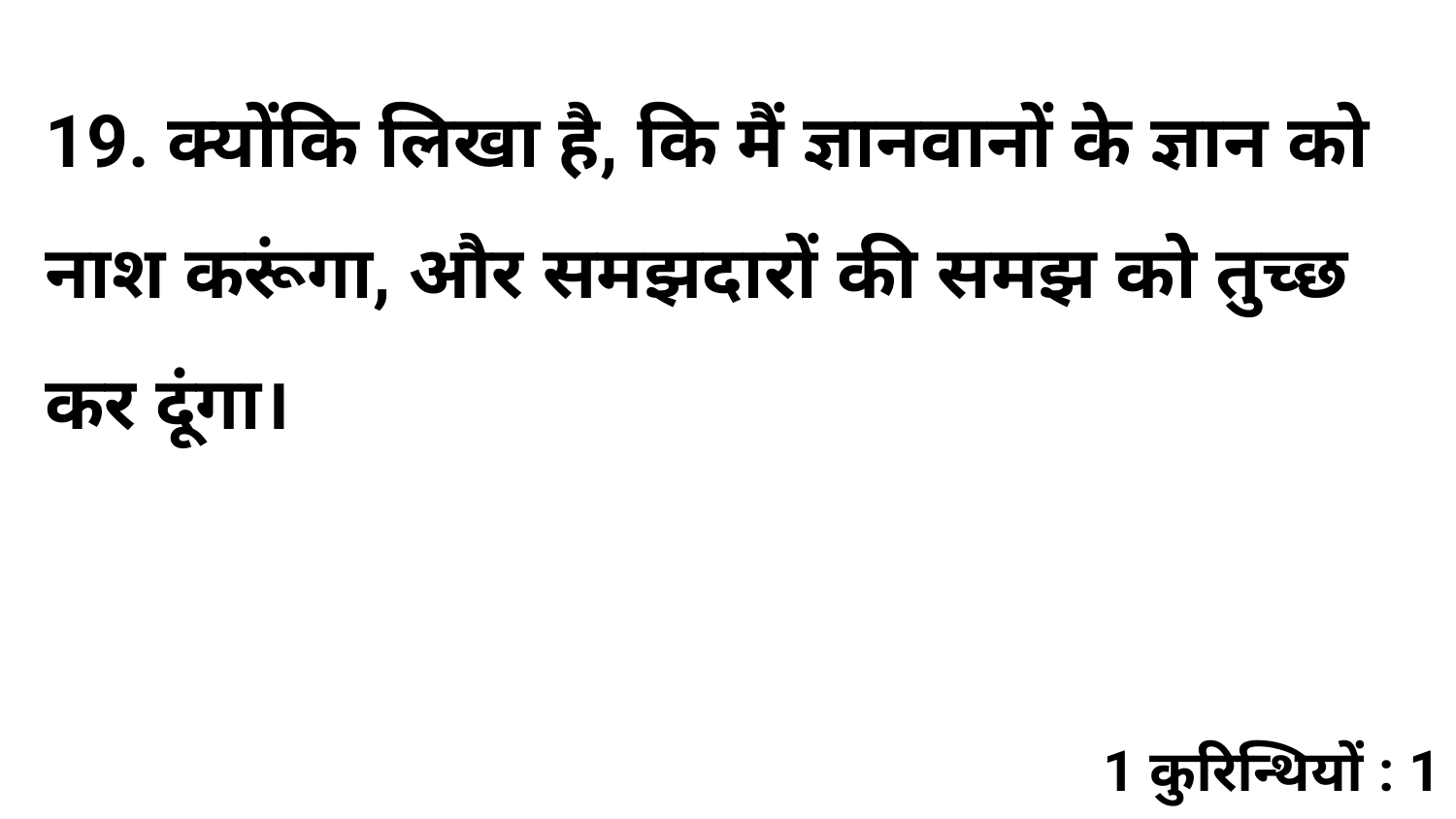

19. क्योंकि लिखा है, कि मैं ज्ञानवानों के ज्ञान को नाश करूंगा, और समझदारों की समझ को तुच्छ कर दूंगा।
1 कुरिन्थियों : 1